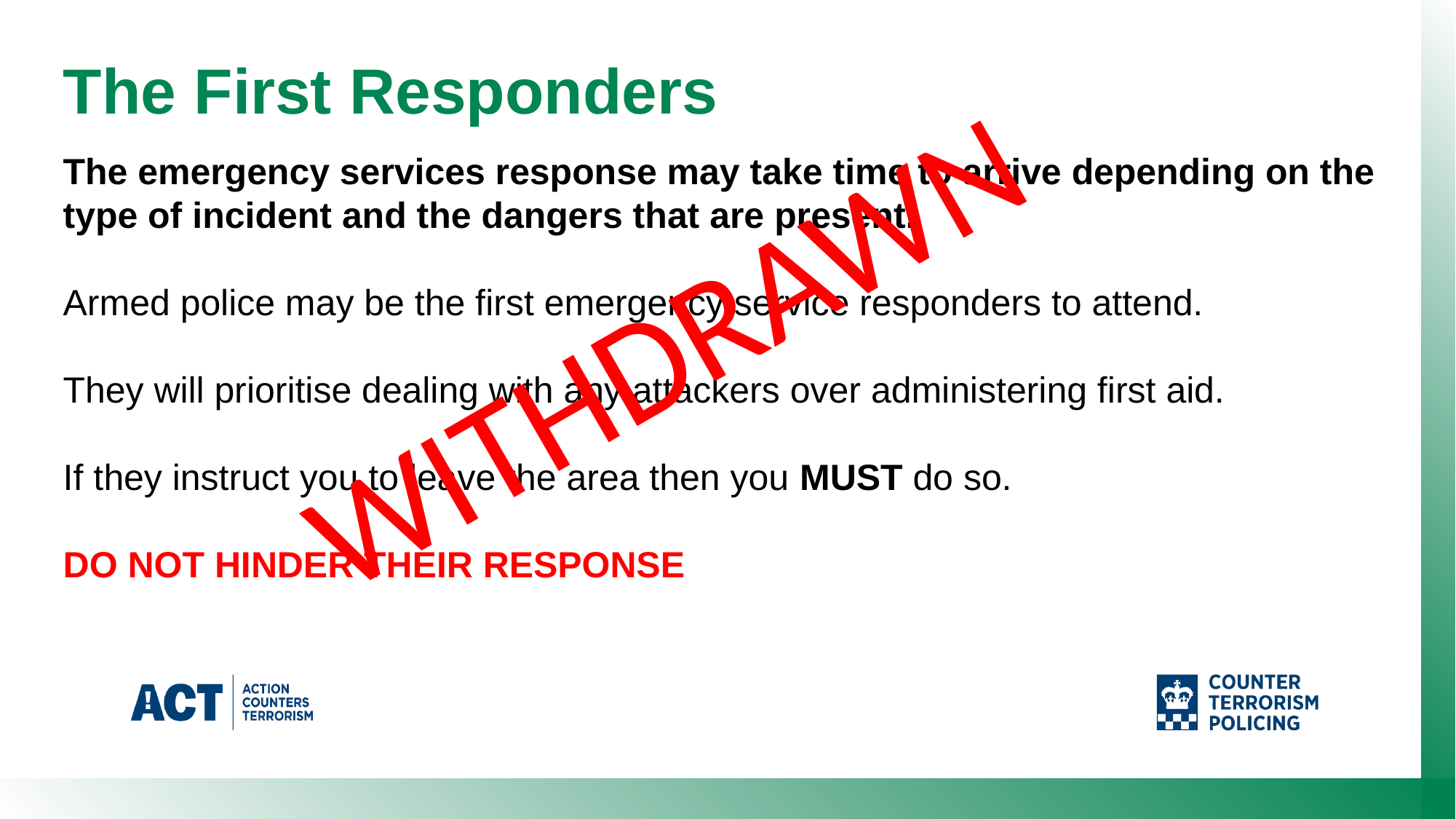

The First Responders
The emergency services response may take time to arrive depending on the type of incident and the dangers that are present.

Armed police may be the first emergency service responders to attend.

They will prioritise dealing with any attackers over administering first aid.

If they instruct you to leave the area then you MUST do so.

DO NOT HINDER THEIR RESPONSE
WITHDRAWN